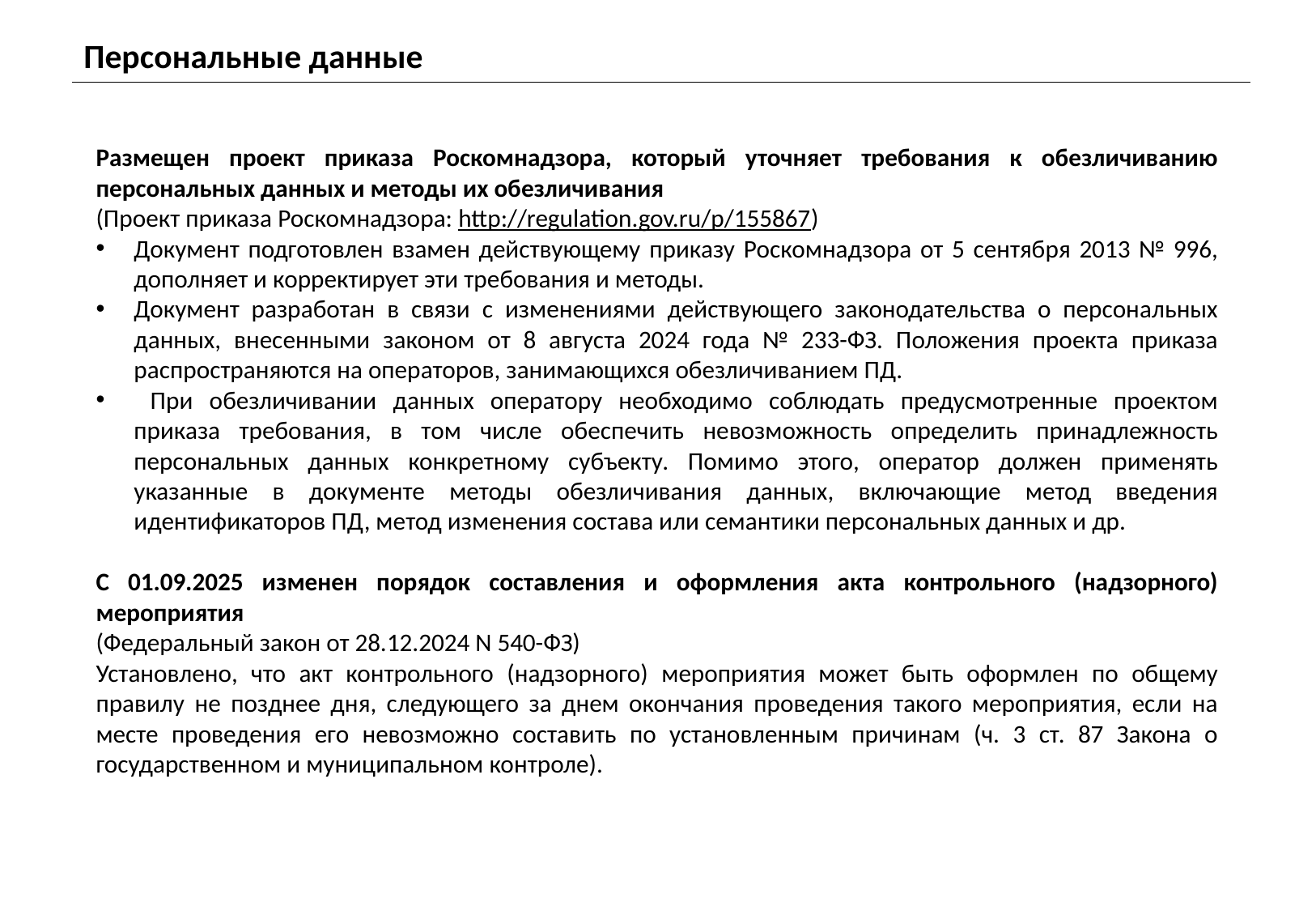

Персональные данные
Размещен проект приказа Роскомнадзора, который уточняет требования к обезличиванию персональных данных и методы их обезличивания
(Проект приказа Роскомнадзора: http://regulation.gov.ru/p/155867)
Документ подготовлен взамен действующему приказу Роскомнадзора от 5 сентября 2013 № 996, дополняет и корректирует эти требования и методы.
Документ разработан в связи с изменениями действующего законодательства о персональных данных, внесенными законом от 8 августа 2024 года № 233-ФЗ. Положения проекта приказа распространяются на операторов, занимающихся обезличиванием ПД.
 При обезличивании данных оператору необходимо соблюдать предусмотренные проектом приказа требования, в том числе обеспечить невозможность определить принадлежность персональных данных конкретному субъекту. Помимо этого, оператор должен применять указанные в документе методы обезличивания данных, включающие метод введения идентификаторов ПД, метод изменения состава или семантики персональных данных и др.

С 01.09.2025 изменен порядок составления и оформления акта контрольного (надзорного) мероприятия
(Федеральный закон от 28.12.2024 N 540-ФЗ)
Установлено, что акт контрольного (надзорного) мероприятия может быть оформлен по общему правилу не позднее дня, следующего за днем окончания проведения такого мероприятия, если на месте проведения его невозможно составить по установленным причинам (ч. 3 ст. 87 Закона о государственном и муниципальном контроле).